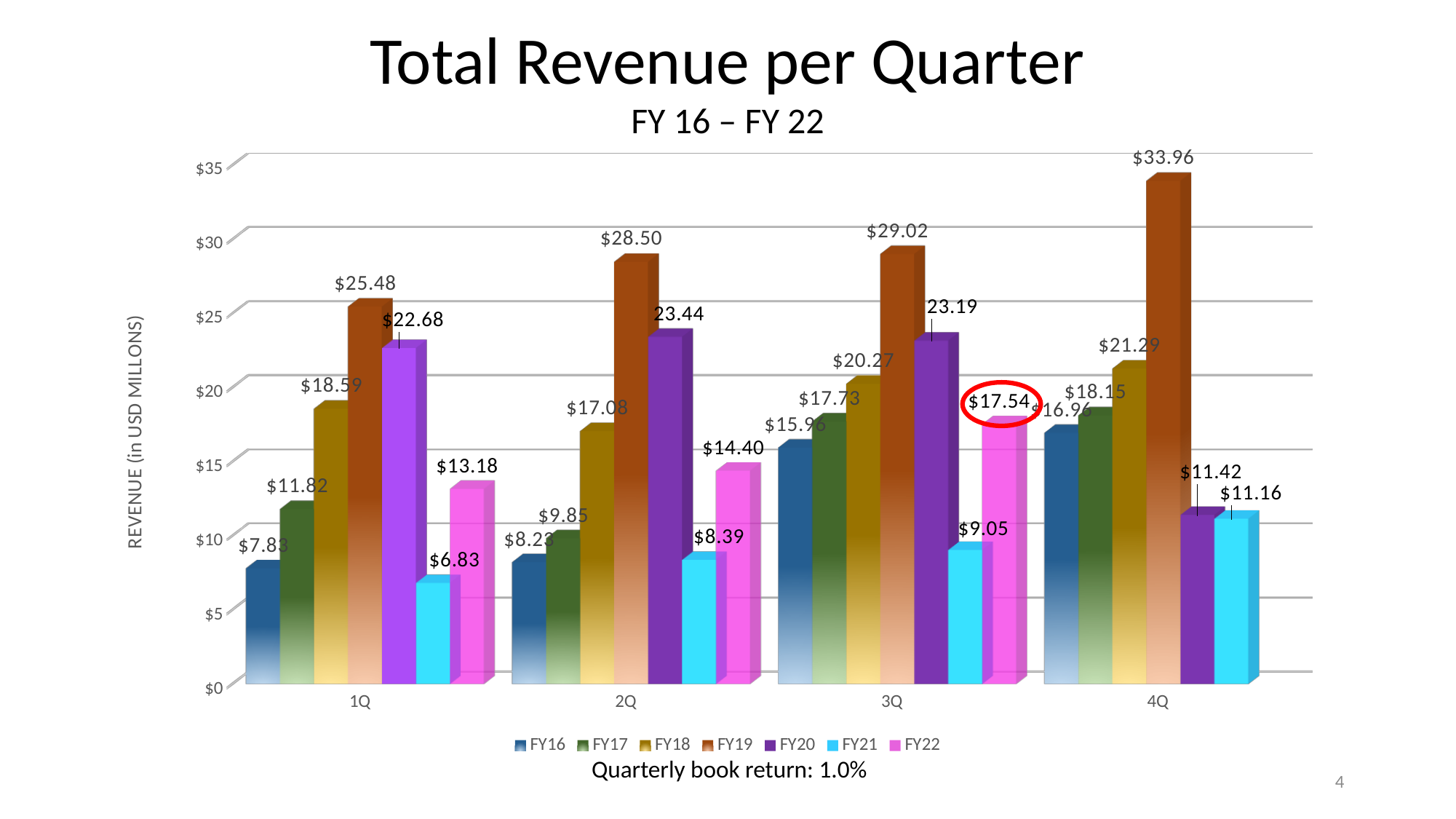

# Total Revenue per Quarter FY 16 – FY 22

[unsupported chart]

Quarterly book return: 1.0%
4